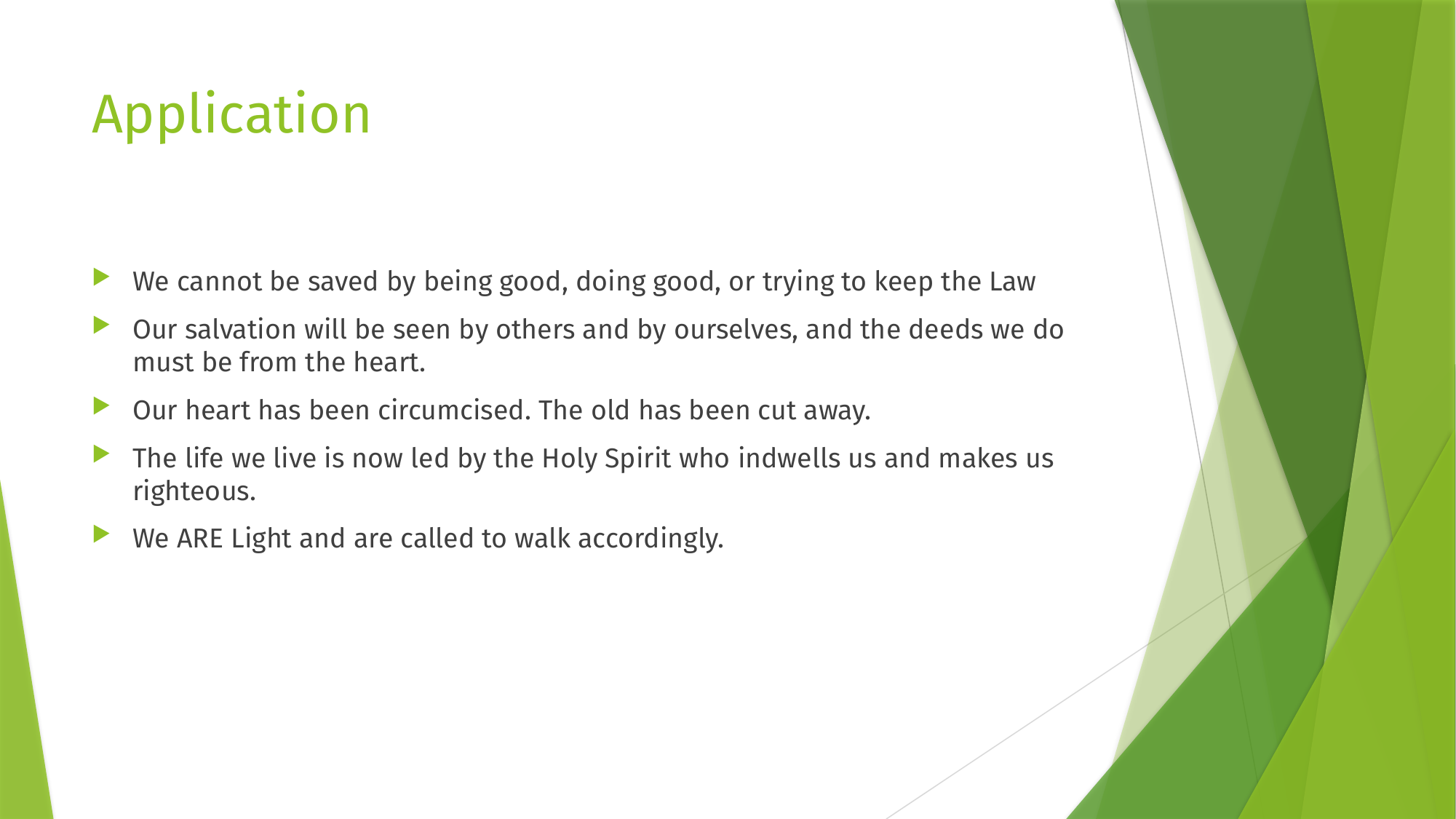

# Application
We cannot be saved by being good, doing good, or trying to keep the Law
Our salvation will be seen by others and by ourselves, and the deeds we do  must be from the heart.
Our heart has been circumcised. The old has been cut away.
The life we live is now led by the Holy Spirit who indwells us and makes us righteous.
We ARE Light and are called to walk accordingly.